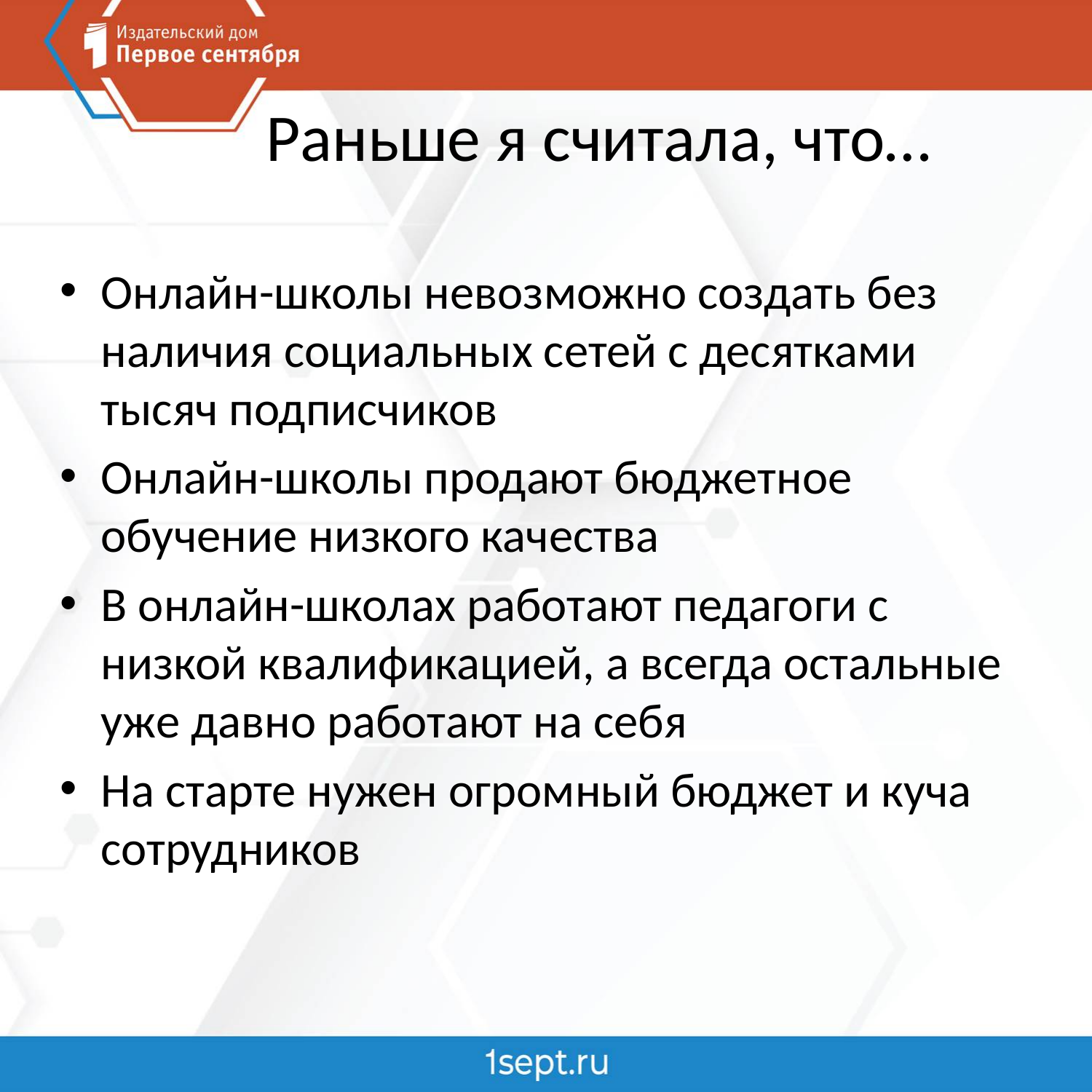

# Раньше я считала, что…
Онлайн-школы невозможно создать без наличия социальных сетей с десятками тысяч подписчиков
Онлайн-школы продают бюджетное обучение низкого качества
В онлайн-школах работают педагоги с низкой квалификацией, а всегда остальные уже давно работают на себя
На старте нужен огромный бюджет и куча сотрудников